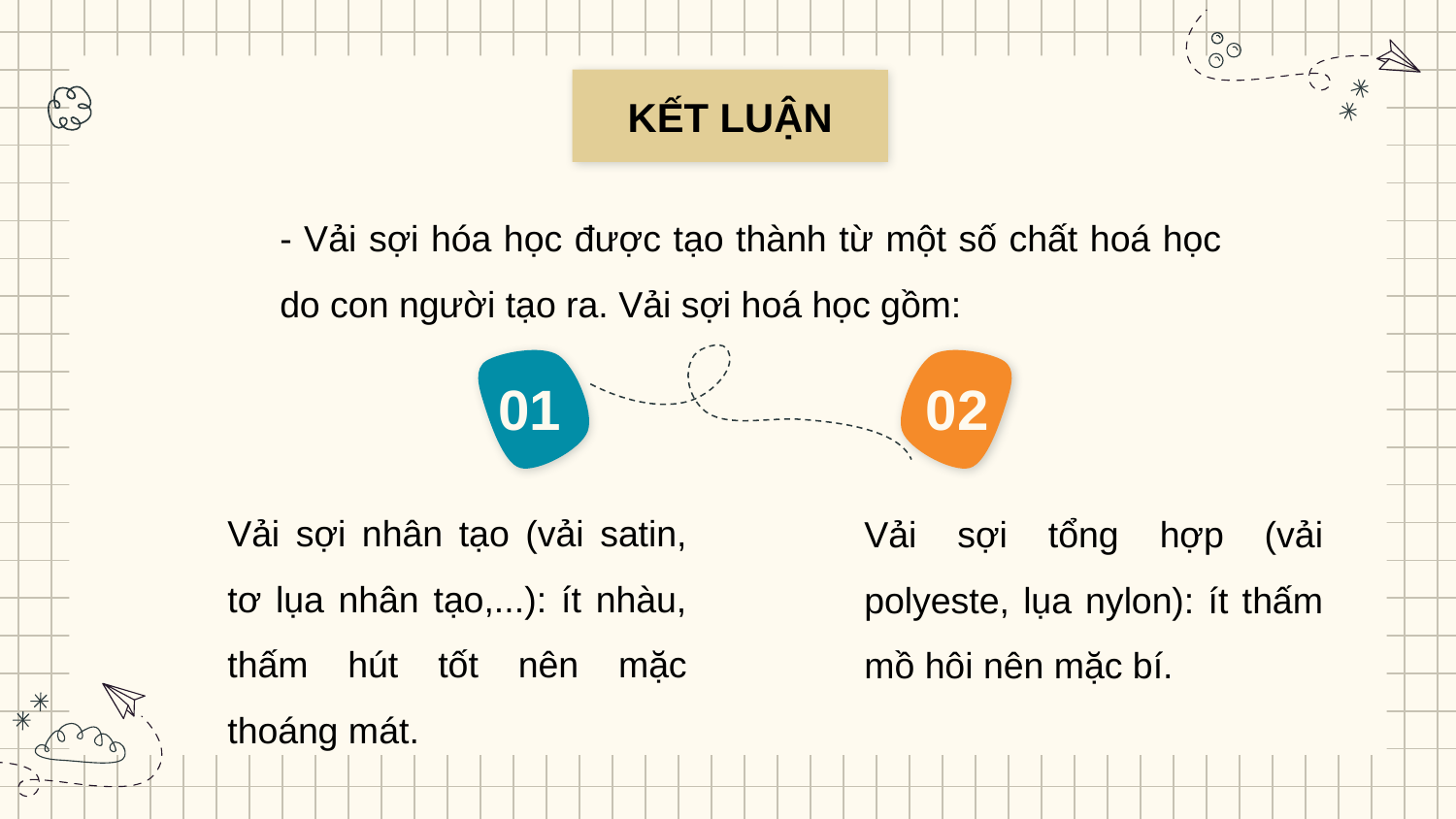

KẾT LUẬN
- Vải sợi hóa học được tạo thành từ một số chất hoá học do con người tạo ra. Vải sợi hoá học gồm:

02
01
Vải sợi nhân tạo (vải satin, tơ lụa nhân tạo,...): ít nhàu, thấm hút tốt nên mặc thoáng mát.
Vải sợi tổng hợp (vải polyeste, lụa nylon): ít thấm mồ hôi nên mặc bí.